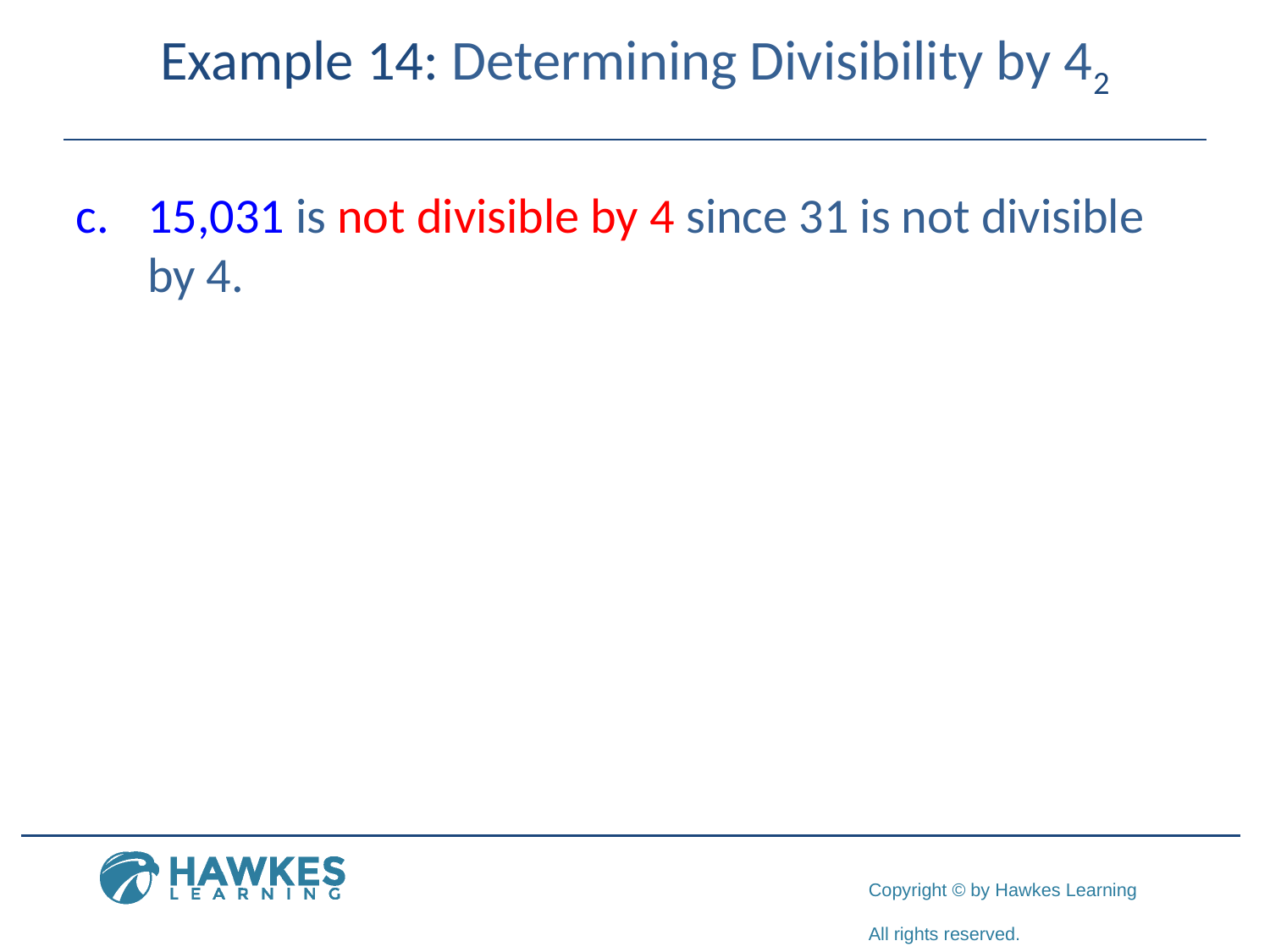

Example 14: Determining Divisibility by 42
15,031 is not divisible by 4 since 31 is not divisible by 4.